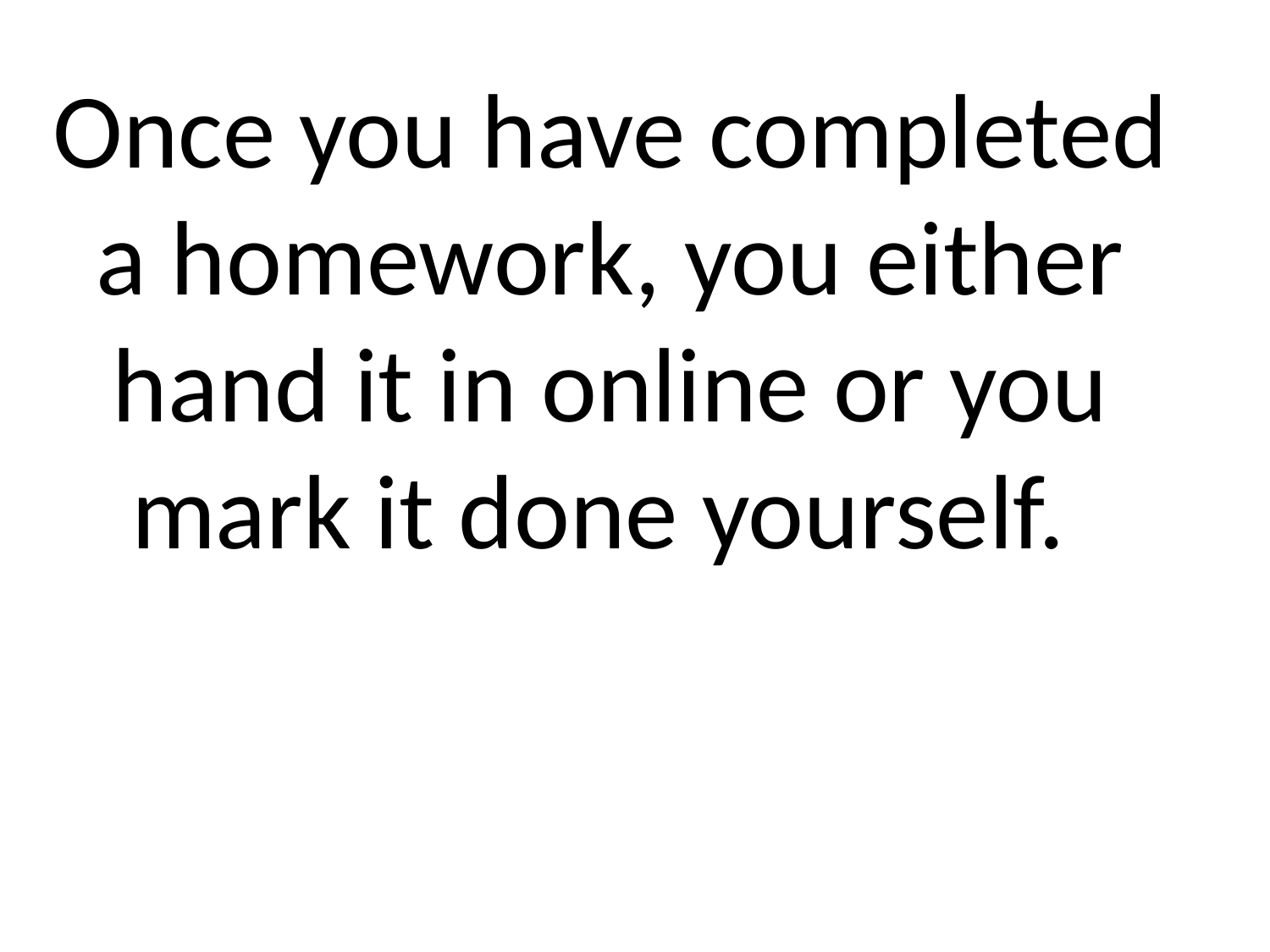

Once you have completed a homework, you either hand it in online or you mark it done yourself.